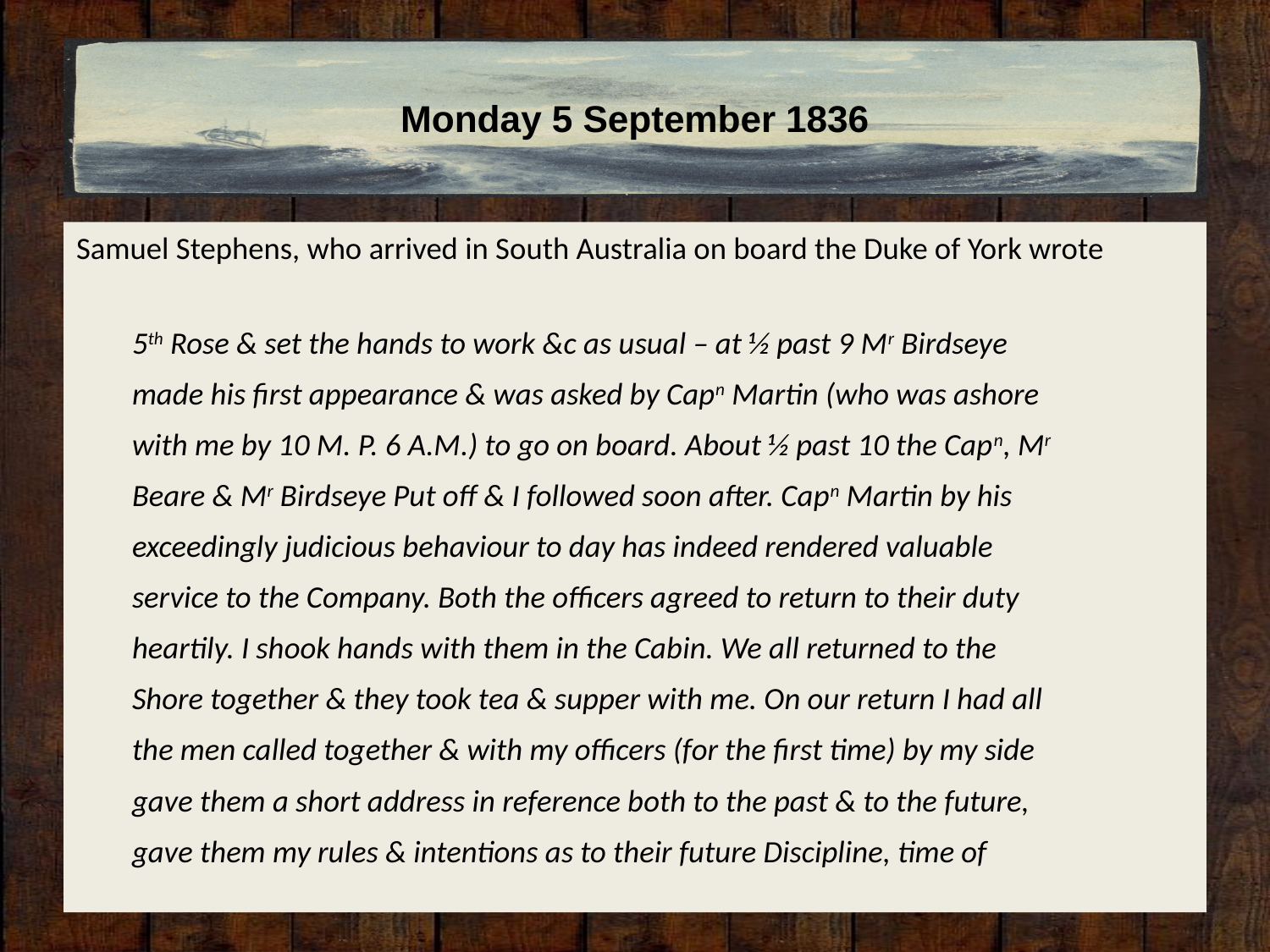

# Monday 5 September 1836
Samuel Stephens, who arrived in South Australia on board the Duke of York wrote

5th Rose & set the hands to work &c as usual – at ½ past 9 Mr Birdseye
made his first appearance & was asked by Capn Martin (who was ashore
with me by 10 M. P. 6 A.M.) to go on board. About ½ past 10 the Capn, Mr
Beare & Mr Birdseye Put off & I followed soon after. Capn Martin by his
exceedingly judicious behaviour to day has indeed rendered valuable
service to the Company. Both the officers agreed to return to their duty
heartily. I shook hands with them in the Cabin. We all returned to the
Shore together & they took tea & supper with me. On our return I had all
the men called together & with my officers (for the first time) by my side
gave them a short address in reference both to the past & to the future,
gave them my rules & intentions as to their future Discipline, time of